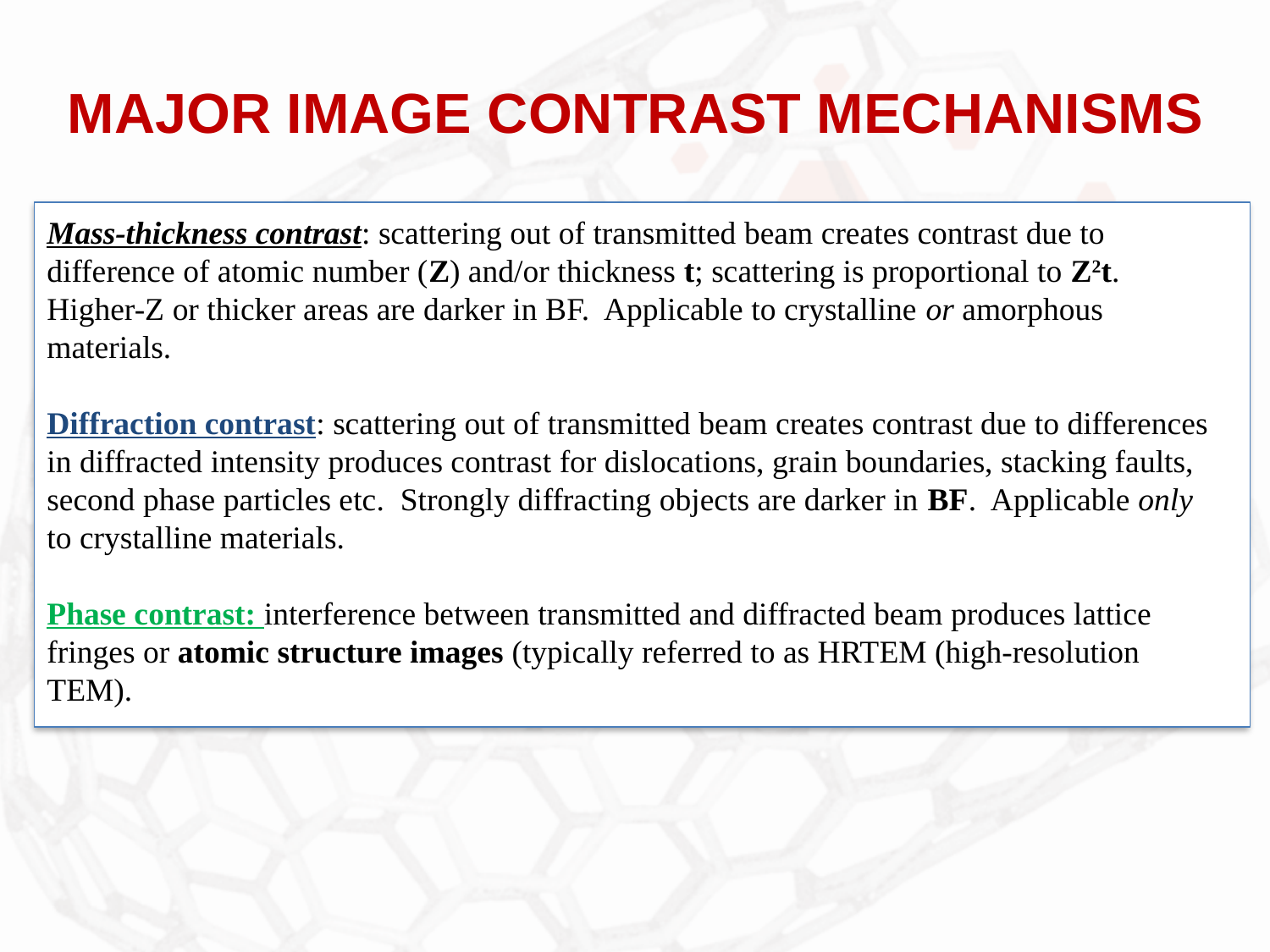

MAJOR IMAGE CONTRAST MECHANISMS

Mass-thickness contrast: scattering out of transmitted beam creates contrast due to difference of atomic number (Z) and/or thickness t; scattering is proportional to Z2t.  Higher-Z or thicker areas are darker in BF.  Applicable to crystalline or amorphous materials.

Diffraction contrast: scattering out of transmitted beam creates contrast due to differences in diffracted intensity produces contrast for dislocations, grain boundaries, stacking faults, second phase particles etc.  Strongly diffracting objects are darker in BF.  Applicable only to crystalline materials.

Phase contrast: interference between transmitted and diffracted beam produces lattice fringes or atomic structure images (typically referred to as HRTEM (high-resolution TEM).